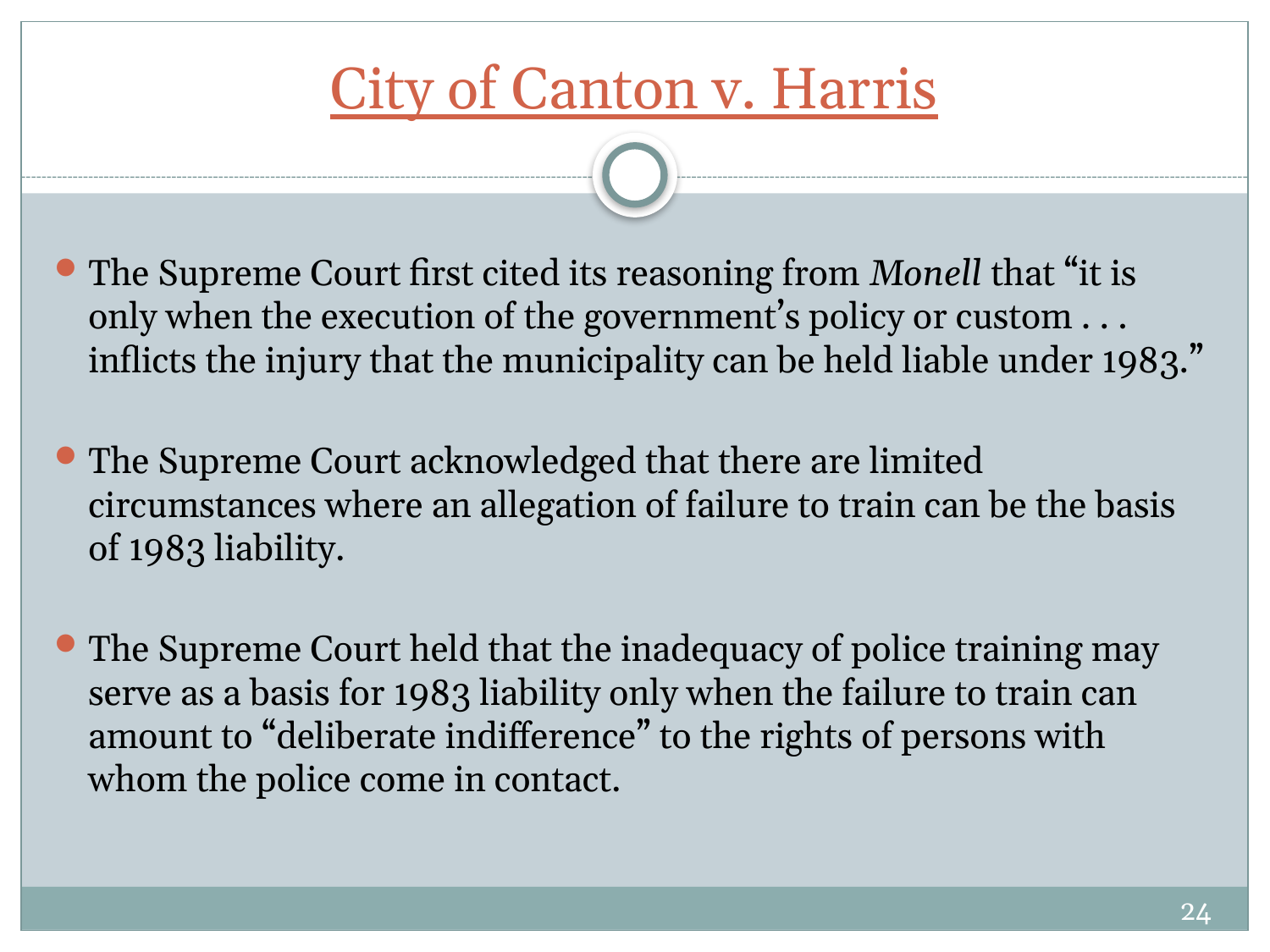

# City of Canton v. Harris
The Supreme Court first cited its reasoning from Monell that “it is only when the execution of the government’s policy or custom . . . inflicts the injury that the municipality can be held liable under 1983.”

The Supreme Court acknowledged that there are limited circumstances where an allegation of failure to train can be the basis of 1983 liability.

The Supreme Court held that the inadequacy of police training may serve as a basis for 1983 liability only when the failure to train can amount to “deliberate indifference” to the rights of persons with whom the police come in contact.
24